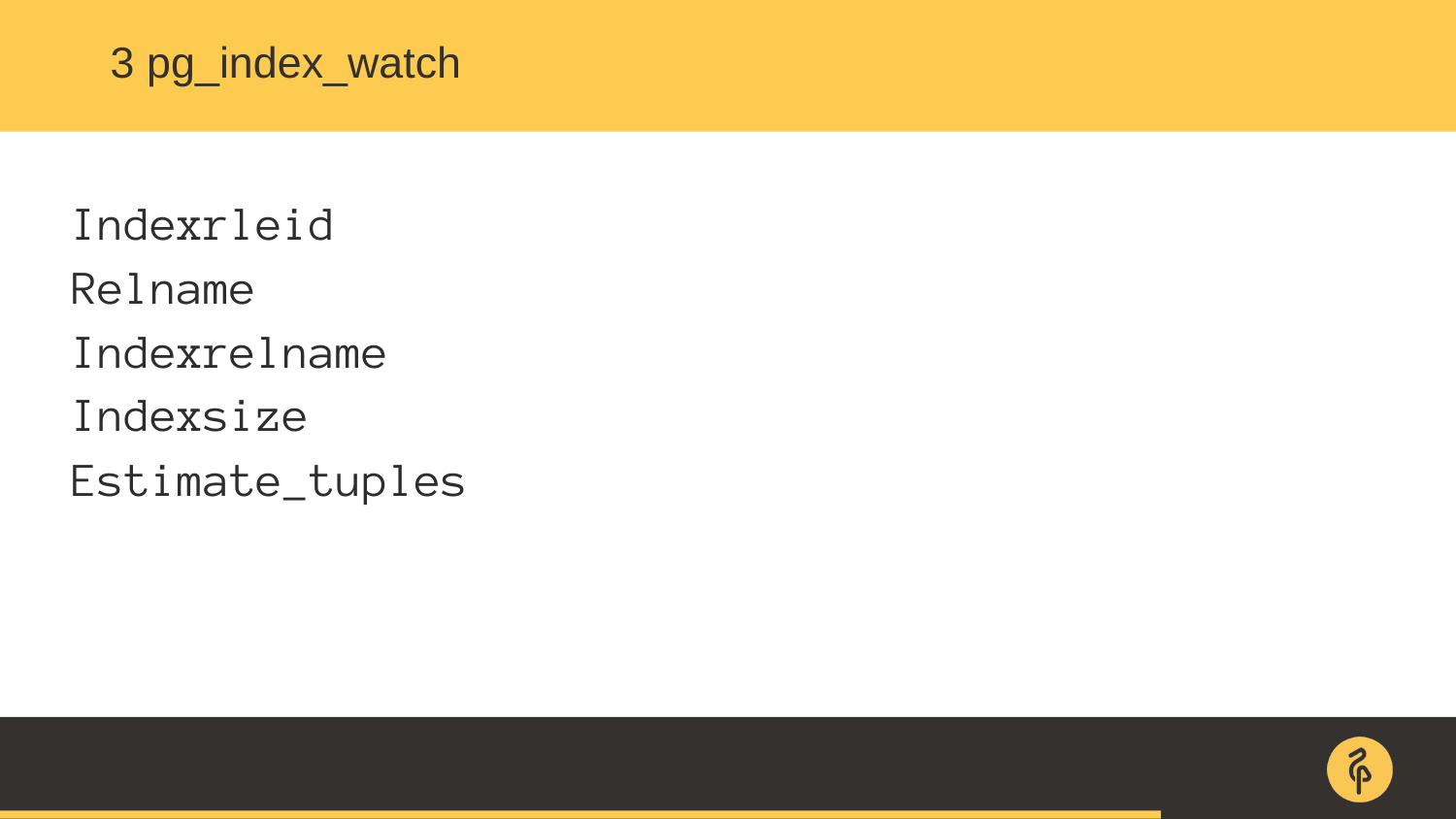

3 pg_index_watch
Indexrleid
Relname
Indexrelname
Indexsize
Estimate_tuples